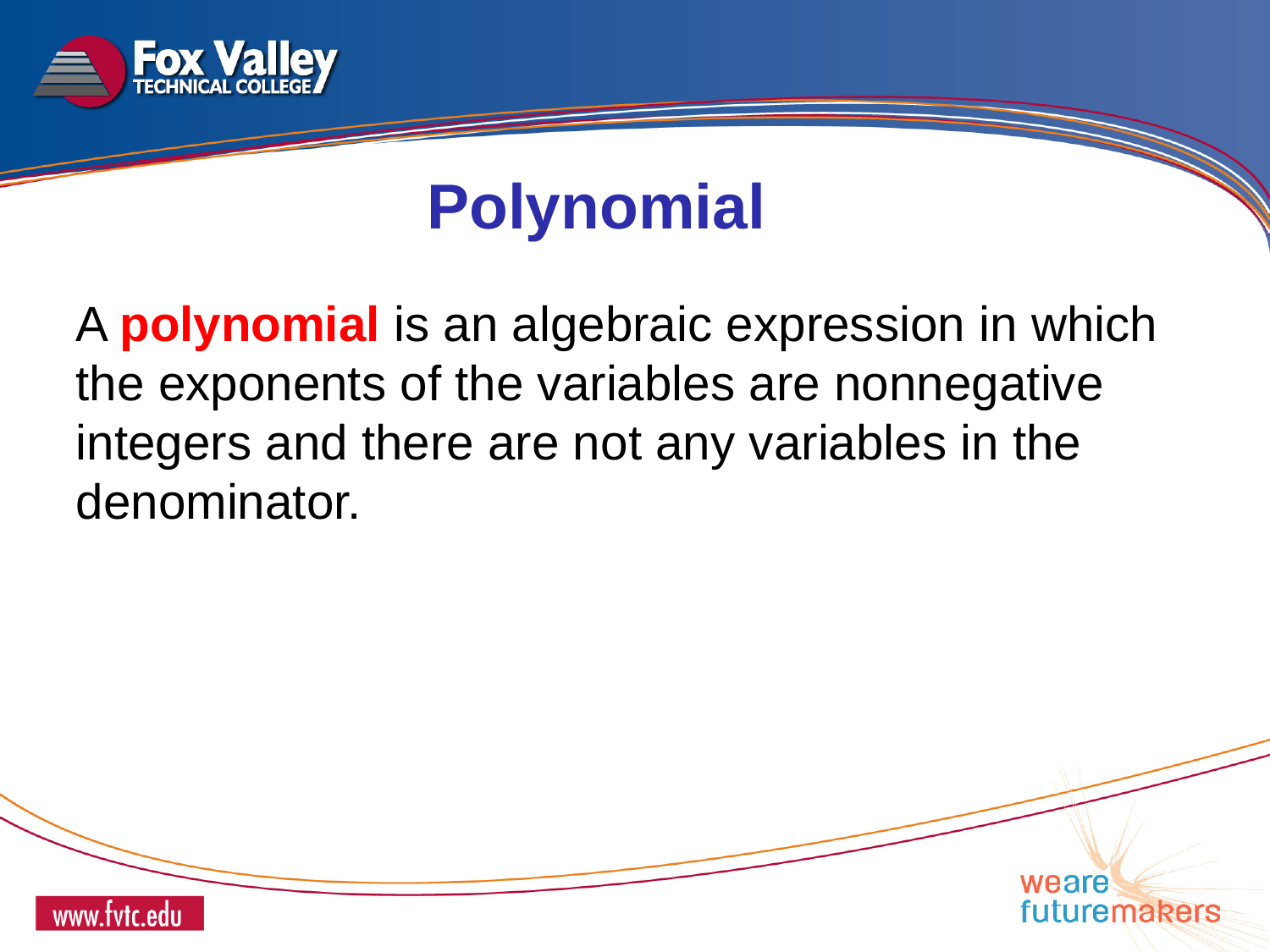

Polynomial
A polynomial is an algebraic expression in which the exponents of the variables are nonnegative integers and there are not any variables in the denominator.